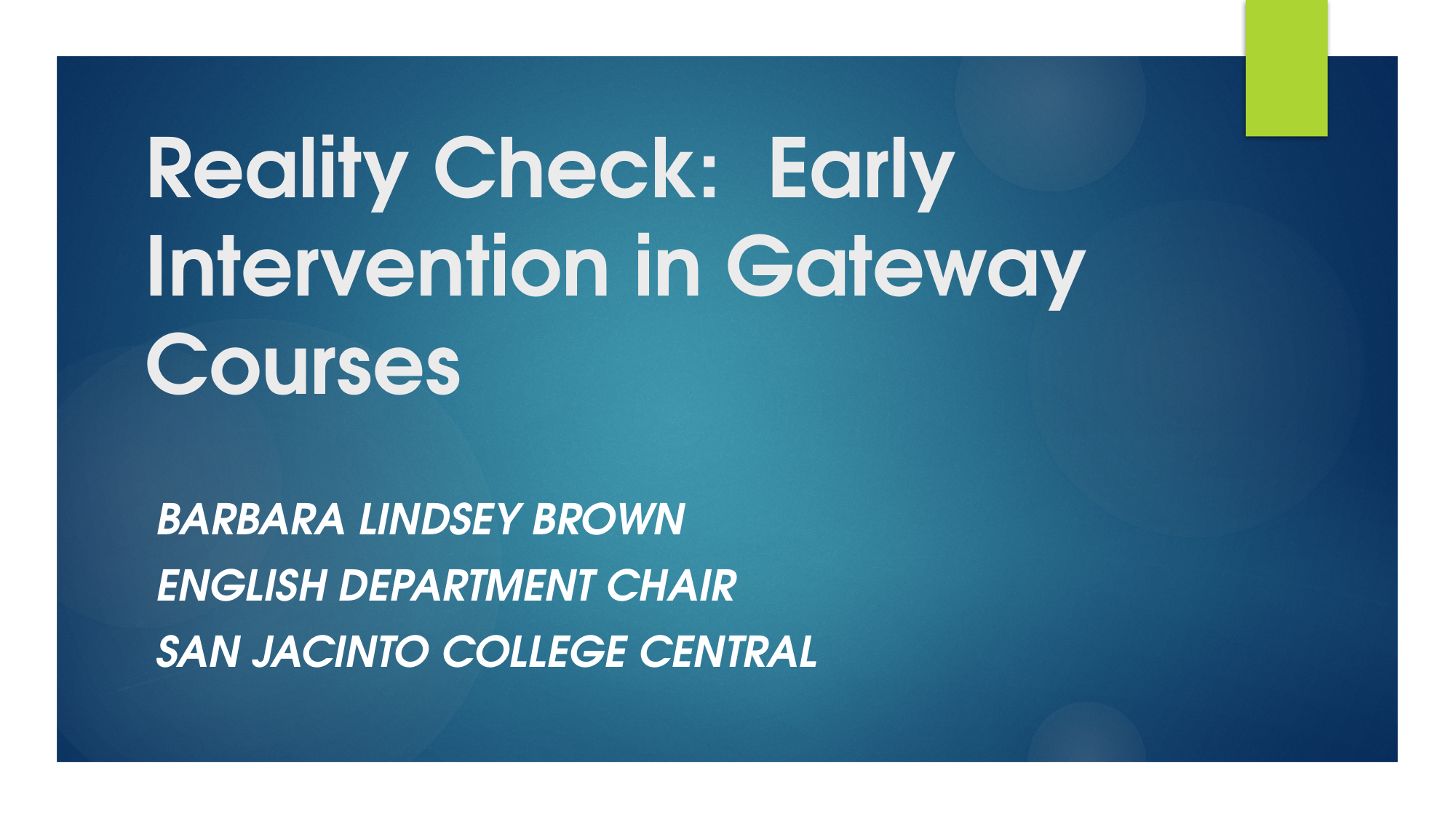

# Reality Check:  Early Intervention in Gateway Courses
Barbara Lindsey Brown
English Department Chair
San Jacinto College Central